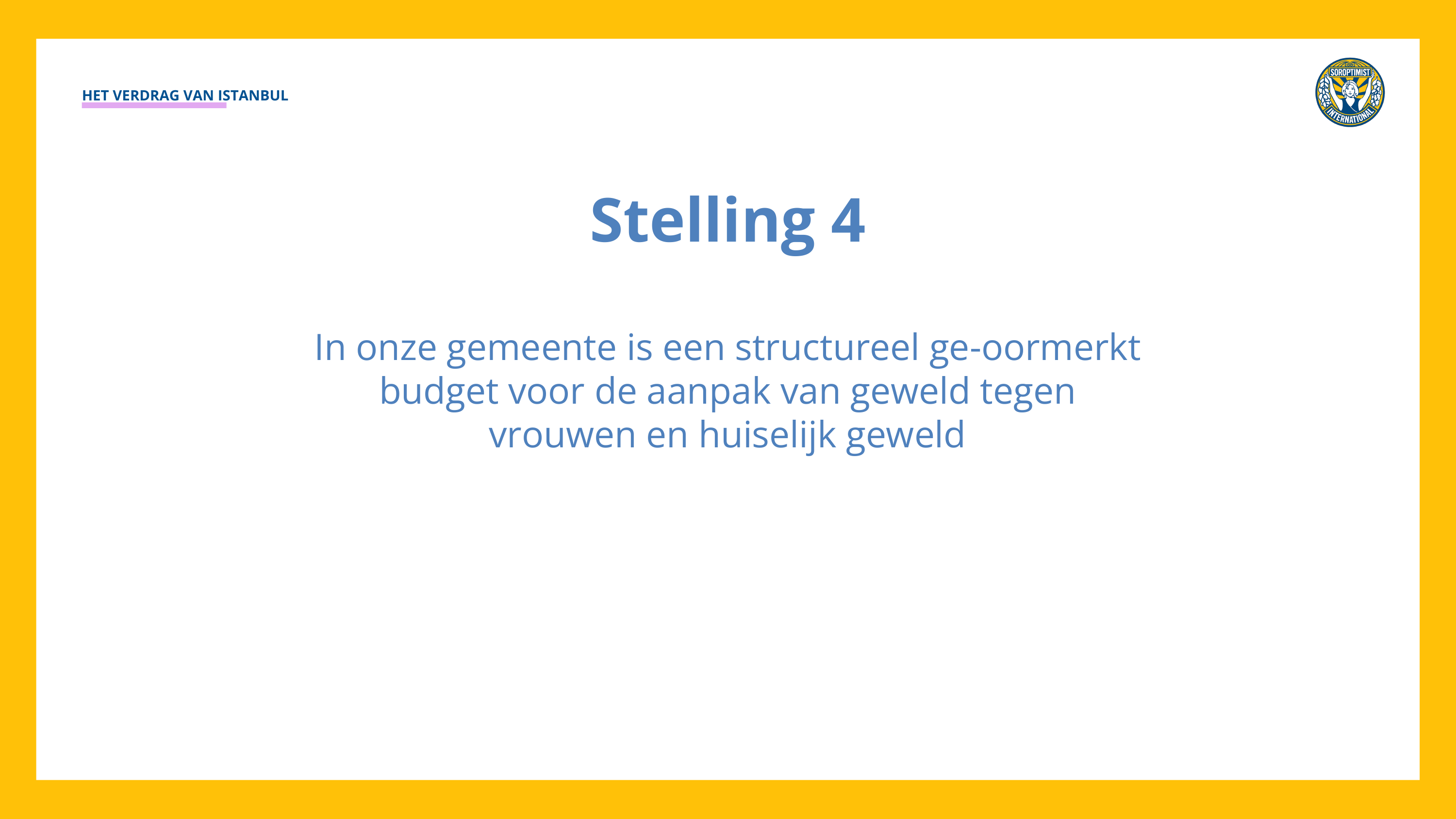

HET VERDRAG VAN ISTANBUL

Stelling 4
In onze gemeente is een structureel ge-oormerkt budget voor de aanpak van geweld tegen vrouwen en huiselijk geweld